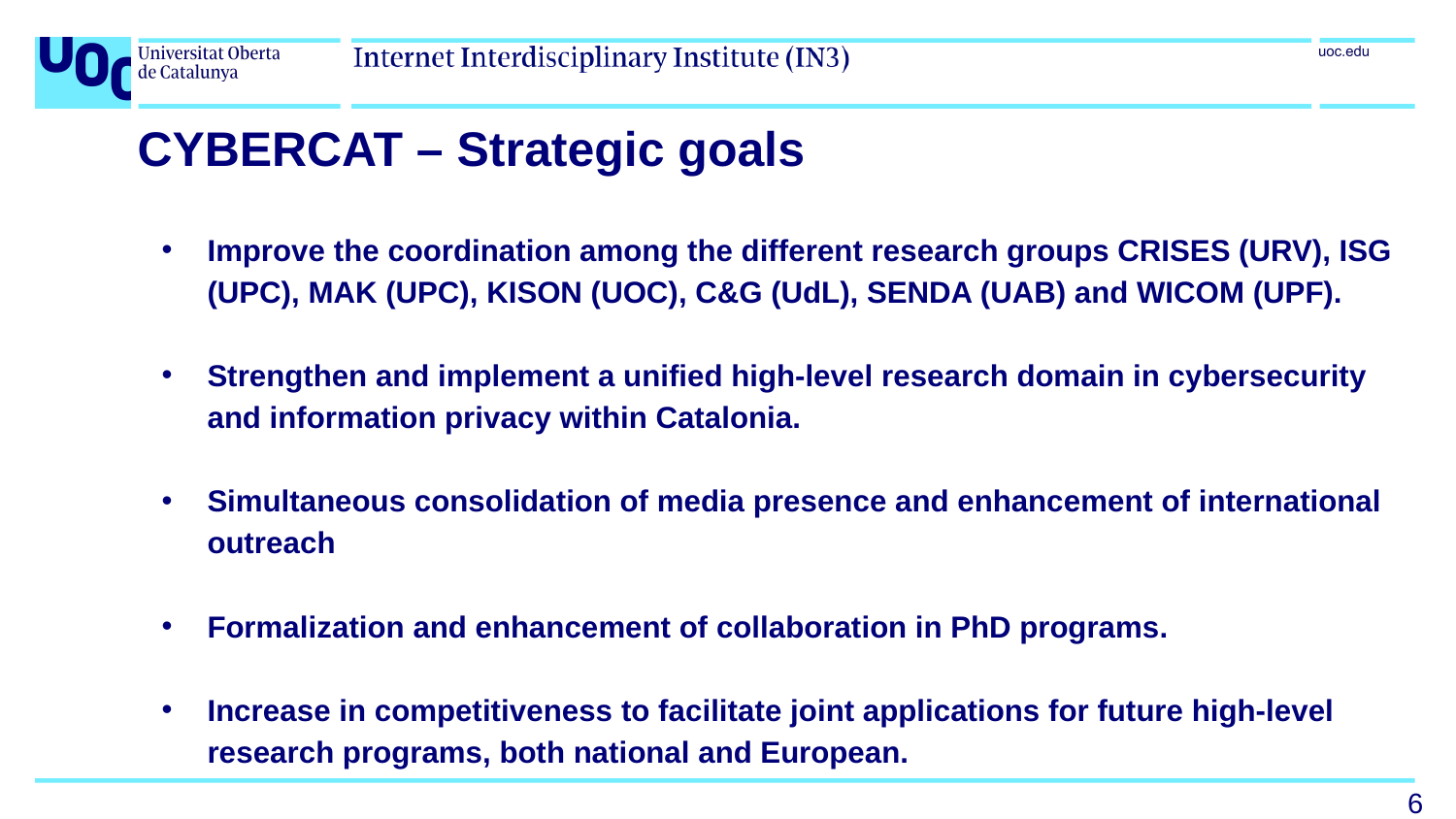

# CYBERCAT – Strategic goals

Improve the coordination among the different research groups CRISES (URV), ISG (UPC), MAK (UPC), KISON (UOC), C&G (UdL), SENDA (UAB) and WICOM (UPF).

Strengthen and implement a unified high-level research domain in cybersecurity and information privacy within Catalonia.

Simultaneous consolidation of media presence and enhancement of international outreach

Formalization and enhancement of collaboration in PhD programs.

Increase in competitiveness to facilitate joint applications for future high-level research programs, both national and European.

6